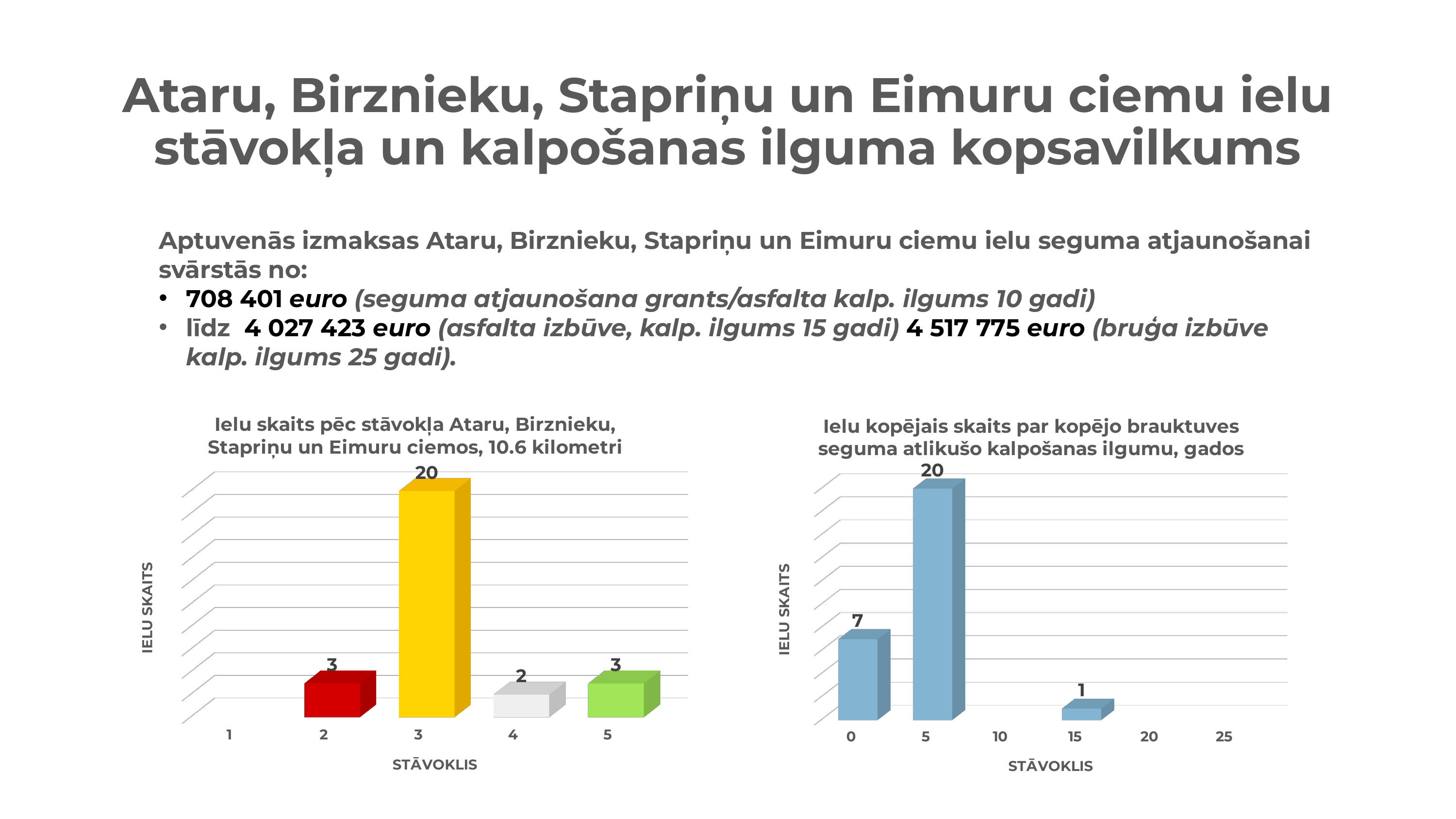

# Ataru, Birznieku, Stapriņu un Eimuru ciemu ielu stāvokļa un kalpošanas ilguma kopsavilkums
Aptuvenās izmaksas Ataru, Birznieku, Stapriņu un Eimuru ciemu ielu seguma atjaunošanai svārstās no:
708 401 euro (seguma atjaunošana grants/asfalta kalp. ilgums 10 gadi)
līdz  4 027 423 euro (asfalta izbūve, kalp. ilgums 15 gadi) 4 517 775 euro (bruģa izbūve kalp. ilgums 25 gadi).

[unsupported chart]

[unsupported chart]